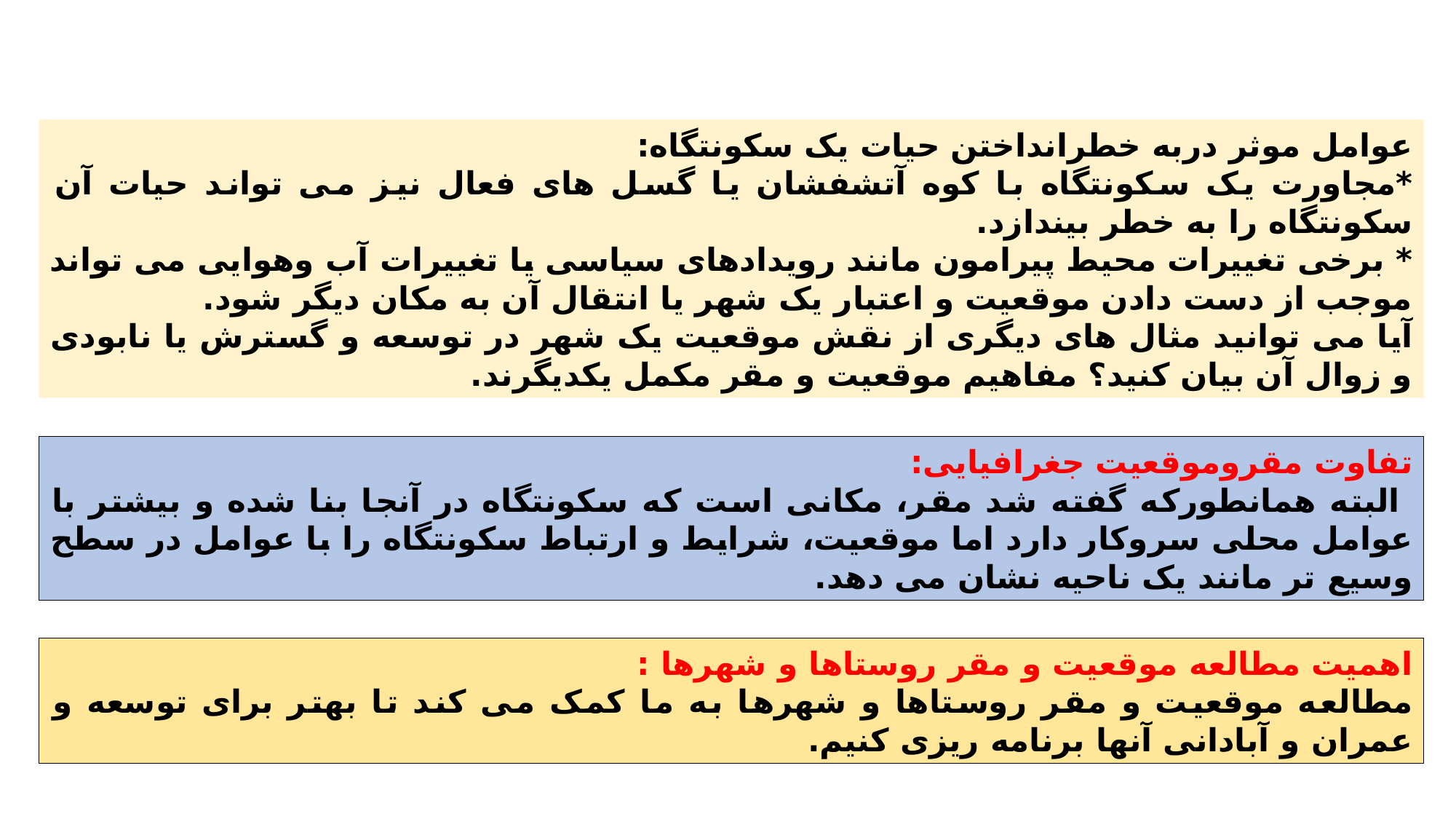

عوامل موثر دربه خطرانداختن حیات یک سکونتگاه:
*مجاورت یک سکونتگاه با کوه آتشفشان یا گسل های فعال نیز می تواند حیات آن سکونتگاه را به خطر بیندازد.
* برخی تغییرات محیط پیرامون مانند رویدادهای سیاسی یا تغییرات آب وهوایی می تواند موجب از دست دادن موقعیت و اعتبار یک شهر یا انتقال آن به مکان دیگر شود.
آیا می توانید مثال های دیگری از نقش موقعیت یک شهر در توسعه و گسترش یا نابودی و زوال آن بیان کنید؟ مفاهیم موقعیت و مقر مکمل یکدیگرند.
تفاوت مقروموقعیت جغرافیایی:
 البته همانطورکه گفته شد مقر، مکانی است که سکونتگاه در آنجا بنا شده و بیشتر با عوامل محلی سروکار دارد اما موقعیت، شرایط و ارتباط سکونتگاه را با عوامل در سطح وسیع تر مانند یک ناحیه نشان می دهد.
اهمیت مطالعه موقعیت و مقر روستاها و شهرها :
مطالعه موقعیت و مقر روستاها و شهرها به ما کمک می کند تا بهتر برای توسعه و عمران و آبادانی آنها برنامه ریزی کنیم.